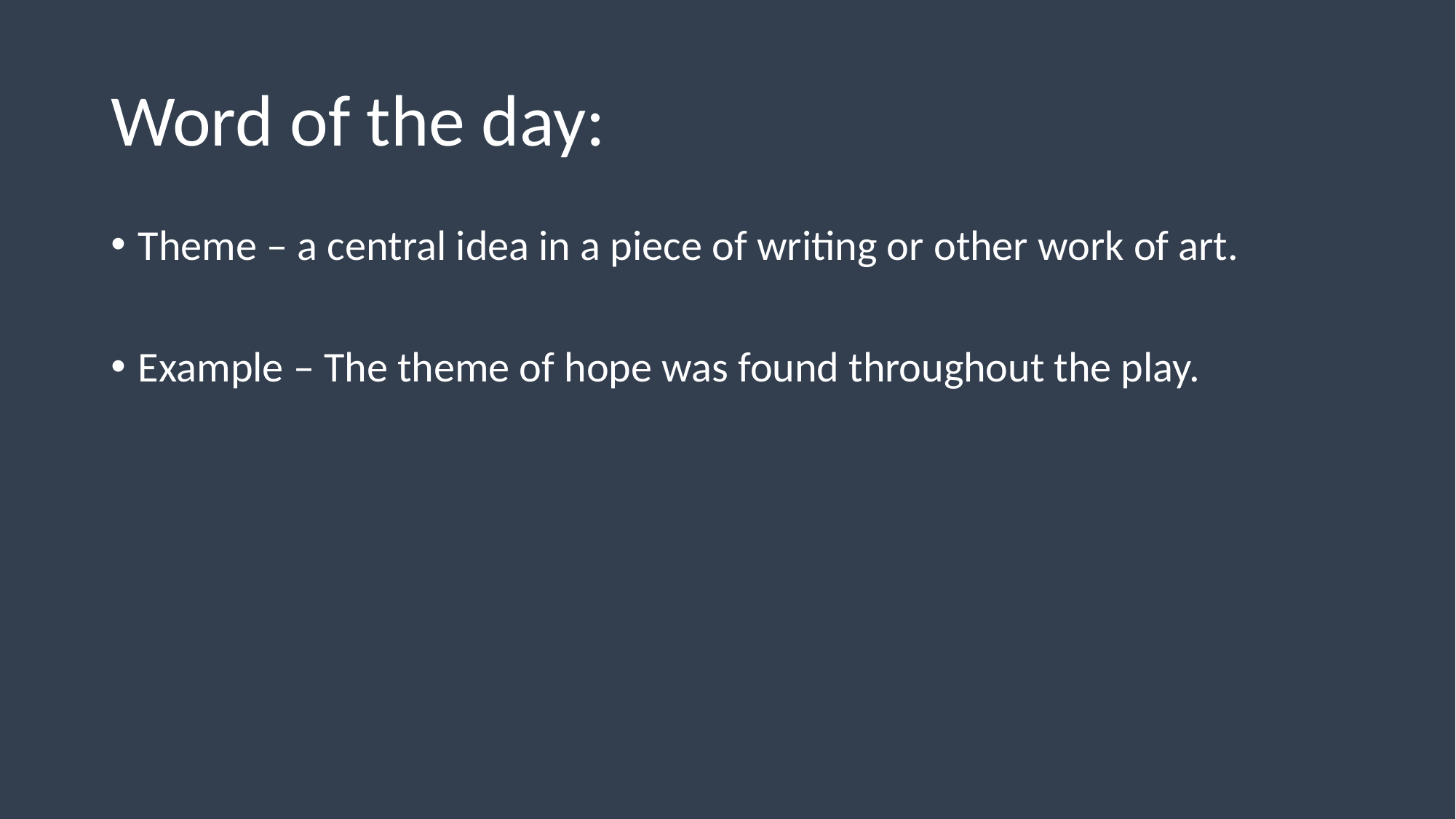

# Word of the day:
Theme – a central idea in a piece of writing or other work of art.

Example – The theme of hope was found throughout the play.